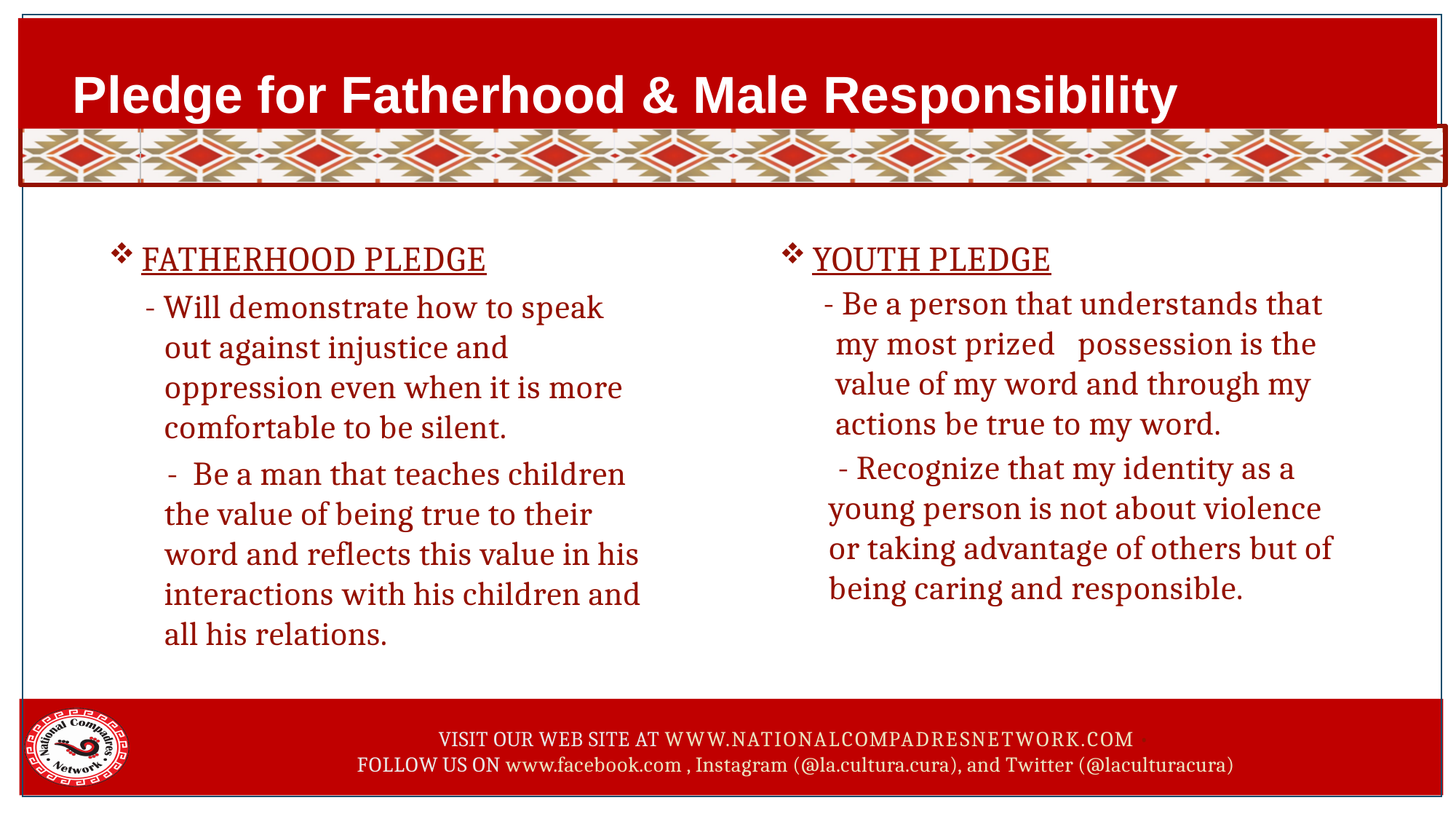

Pledge for Fatherhood & Male Responsibility
FATHERHOOD PLEDGE
      - Will demonstrate how to speak out against injustice and oppression even when it is more comfortable to be silent.
        -  Be a man that teaches children the value of being true to their word and reflects this value in his interactions with his children and all his relations.

YOUTH PLEDGE
      - Be a person that understands that my most prized   possession is the value of my word and through my actions be true to my word.
        - Recognize that my identity as a young person is not about violence or taking advantage of others but of being caring and responsible.